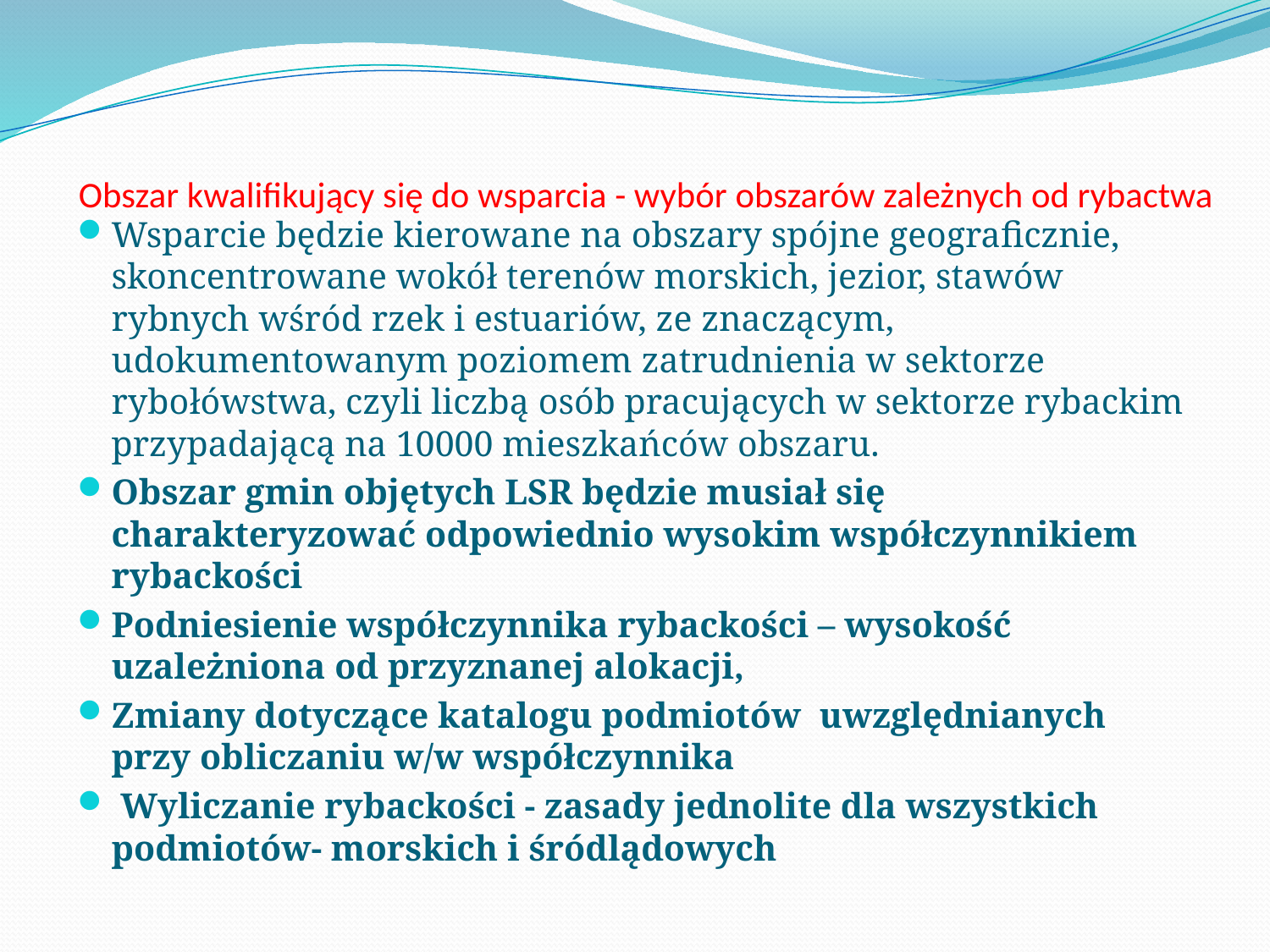

# Obszar kwalifikujący się do wsparcia - wybór obszarów zależnych od rybactwa
Wsparcie będzie kierowane na obszary spójne geograficznie, skoncentrowane wokół terenów morskich, jezior, stawów rybnych wśród rzek i estuariów, ze znaczącym, udokumentowanym poziomem zatrudnienia w sektorze rybołówstwa, czyli liczbą osób pracujących w sektorze rybackim przypadającą na 10000 mieszkańców obszaru.
Obszar gmin objętych LSR będzie musiał się charakteryzować odpowiednio wysokim współczynnikiem rybackości
Podniesienie współczynnika rybackości – wysokość uzależniona od przyznanej alokacji,
Zmiany dotyczące katalogu podmiotów  uwzględnianych przy obliczaniu w/w współczynnika
 Wyliczanie rybackości - zasady jednolite dla wszystkich podmiotów- morskich i śródlądowych